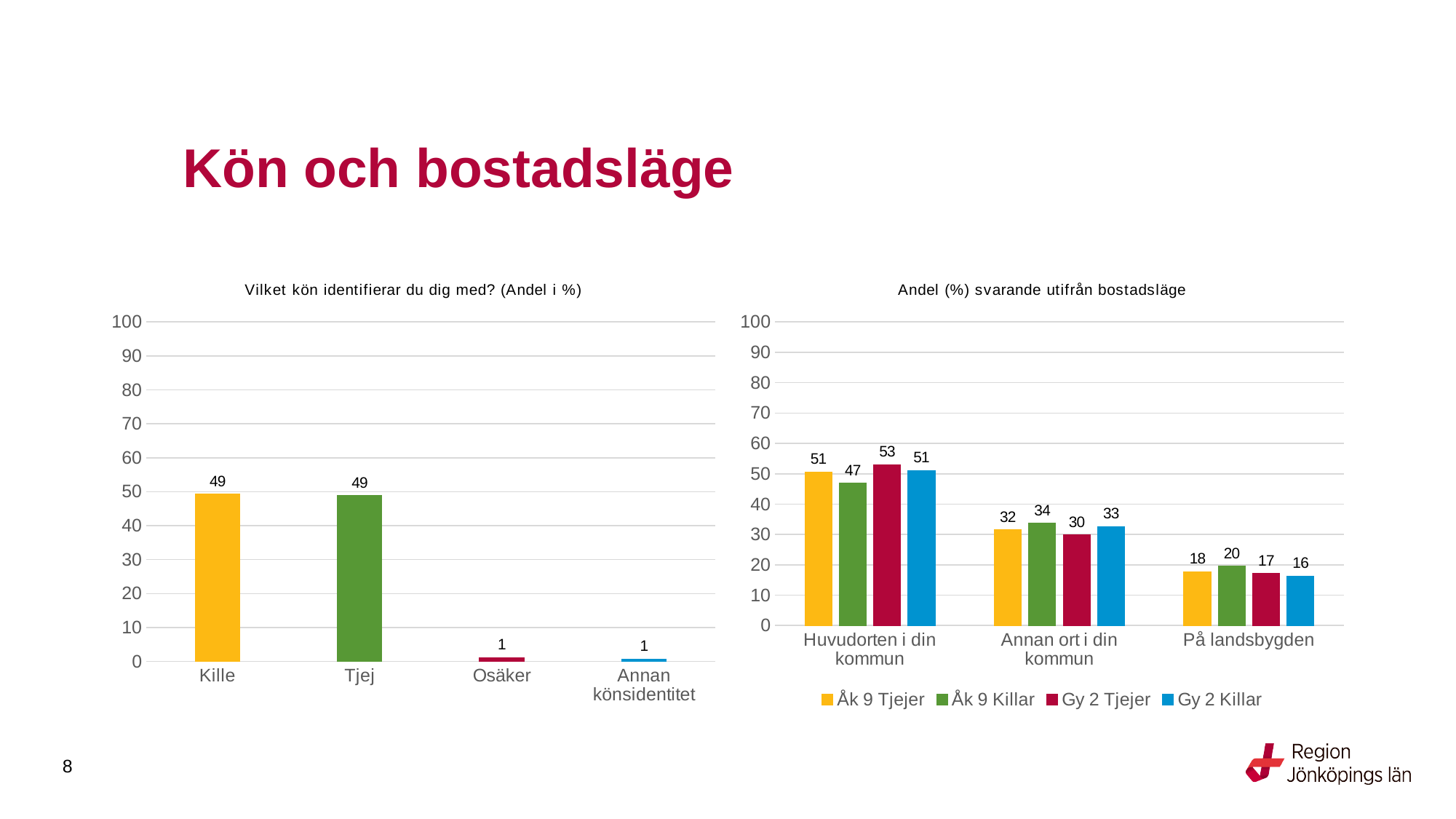

# Kön och bostadsläge

### Chart: Vilket kön identifierar du dig med? (Andel i %)

| Category | Vilket kön identifierar du dig med? |
|---|---|
| Kille | 49.3306 |
| Tjej | 48.8046 |
| Osäker | 1.1954 |
| Annan könsidentitet | 0.6694 |

### Chart: Andel (%) svarande utifrån bostadsläge

| Category | Åk 9 Tjejer | Åk 9 Killar | Gy 2 Tjejer | Gy 2 Killar |
|---|---|---|---|---|
| Huvudorten i din kommun | 50.6536 | 46.8583 | 53.0429 | 51.1141 |
| Annan ort i din kommun | 31.5686 | 33.623 | 29.8755 | 32.6131 |
| På landsbygden | 17.7778 | 19.5187 | 17.0816 | 16.2728 |
8